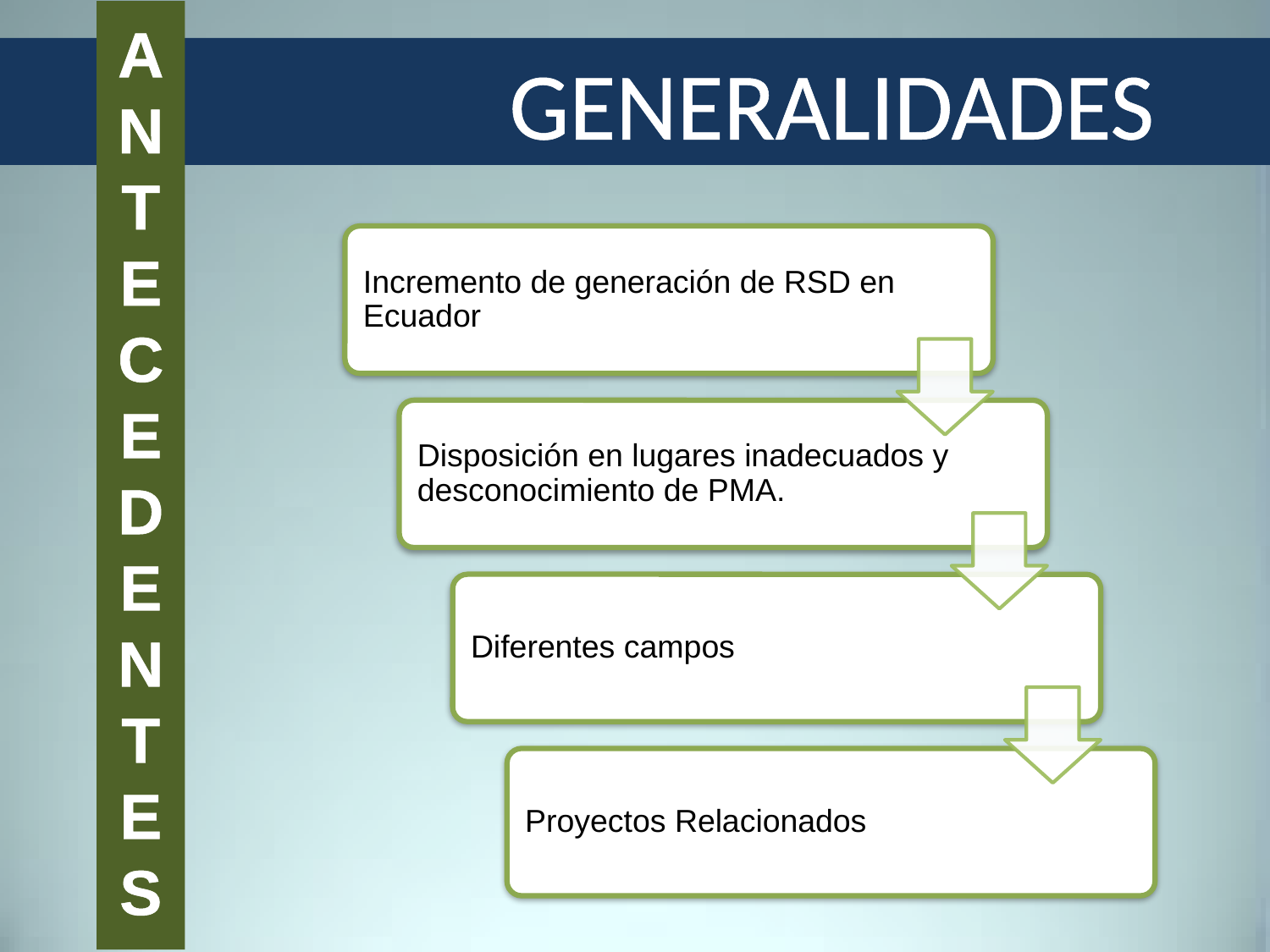

GENERALIDADES
Incremento de generación de RSD en Ecuador
Disposición en lugares inadecuados y desconocimiento de PMA.
Diferentes campos
Proyectos Relacionados

ANTECEDENTES